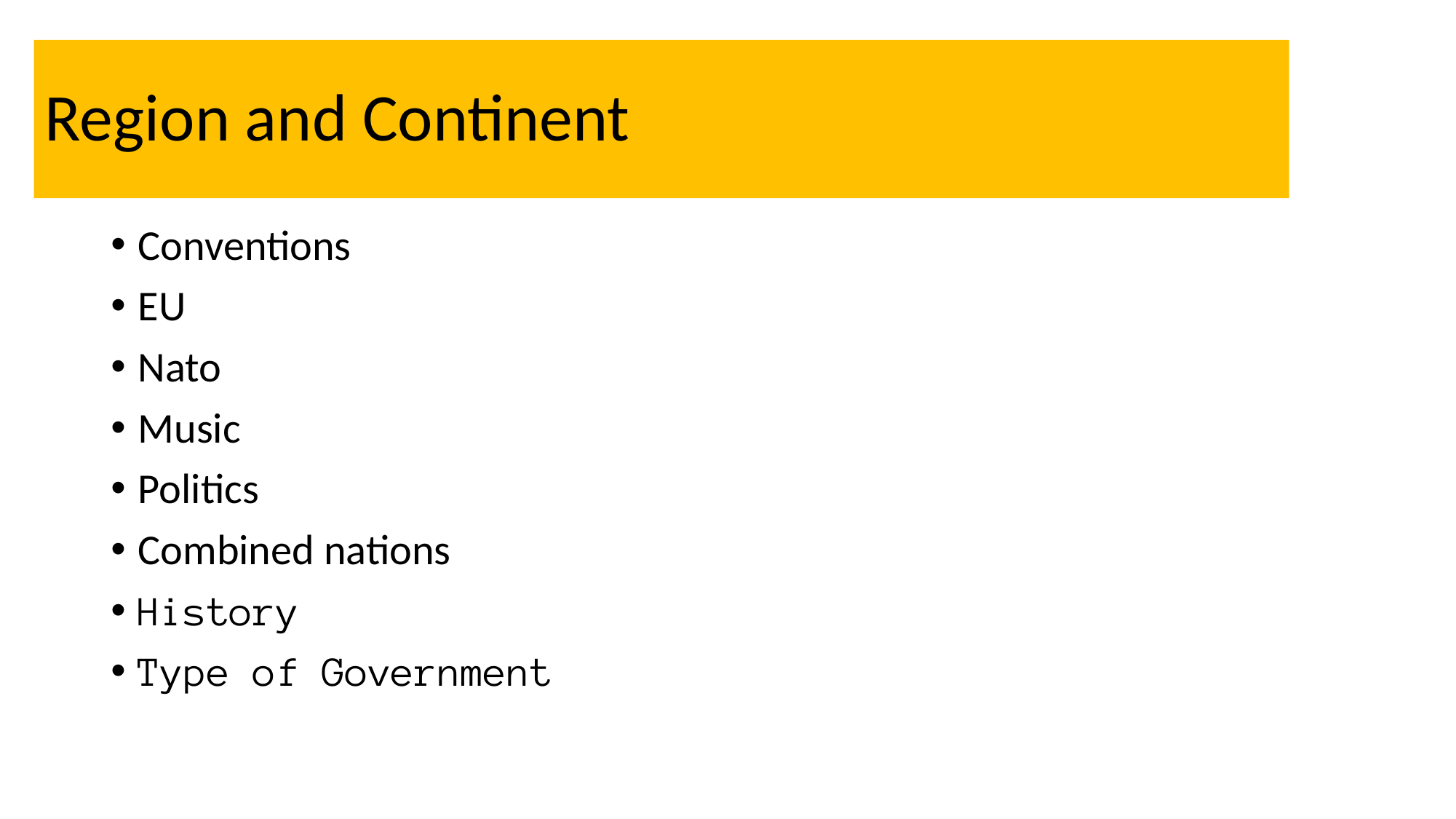

# Region and Continent
Conventions
EU
Nato
Music
Politics
Combined nations
History
Type of Government